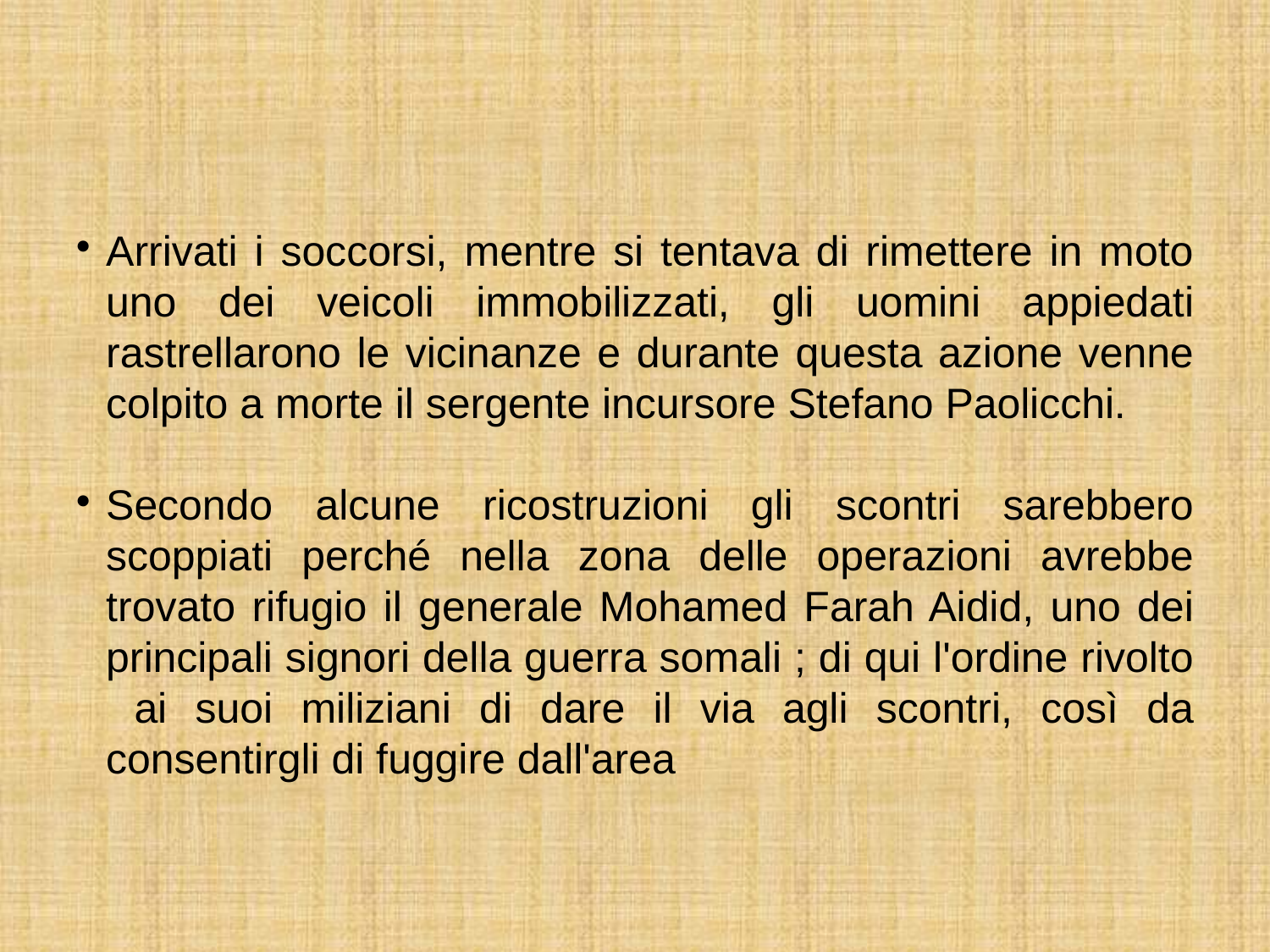

Arrivati i soccorsi, mentre si tentava di rimettere in moto uno dei veicoli immobilizzati, gli uomini appiedati rastrellarono le vicinanze e durante questa azione venne colpito a morte il sergente incursore Stefano Paolicchi.

Secondo alcune ricostruzioni gli scontri sarebbero scoppiati perché nella zona delle operazioni avrebbe trovato rifugio il generale Mohamed Farah Aidid, uno dei principali signori della guerra somali ; di qui l'ordine rivolto  ai suoi miliziani di dare il via agli scontri, così da consentirgli di fuggire dall'area